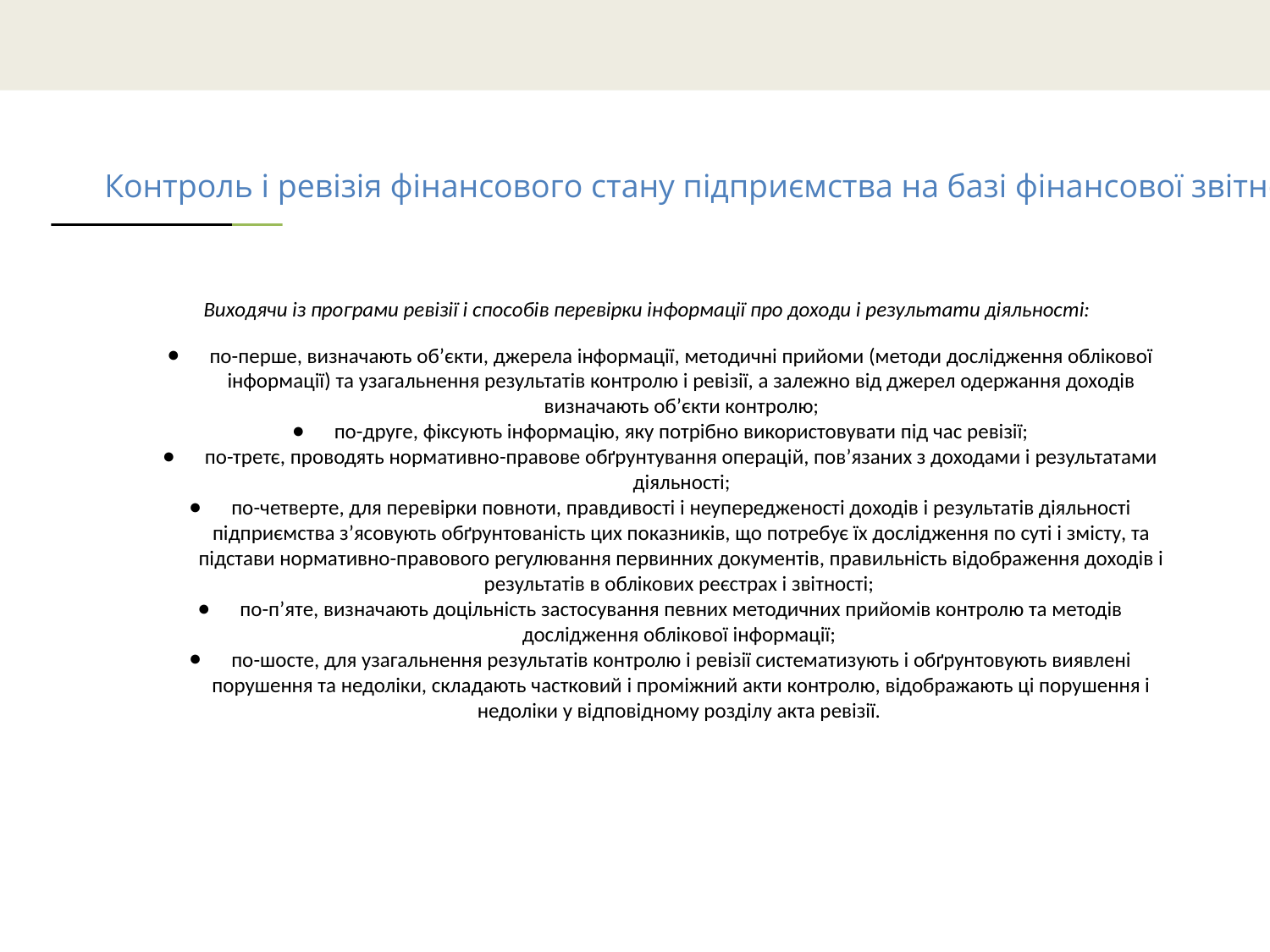

# Контроль і ревізія фінансового стану підприємства на базі фінансової звітності
Виходячи із програми ревізії і способів перевірки інформації про доходи і результати діяльності:
по-перше, визначають об’єкти, джерела інформації, методичні прийоми (методи дослідження облікової інформації) та узагальнення результатів контролю і ревізії, а залежно від джерел одержання доходів визначають об’єкти контролю;
по-друге, фіксують інформацію, яку потрібно використовувати під час ревізії;
по-третє, проводять нормативно-правове обґрунтування операцій, пов’язаних з доходами і результатами діяльності;
по-четверте, для перевірки повноти, правдивості і неупередженості доходів і результатів діяльності підприємства з’ясовують обґрунтованість цих показників, що потребує їх дослідження по суті і змісту, та підстави нормативно-правового регулювання первинних документів, правильність відображення доходів і результатів в облікових реєстрах і звітності;
по-п’яте, визначають доцільність застосування певних методичних прийомів контролю та методів дослідження облікової інформації;
по-шосте, для узагальнення результатів контролю і ревізії систематизують і обґрунтовують виявлені порушення та недоліки, складають частковий і проміжний акти контролю, відображають ці порушення і недоліки у відповідному розділу акта ревізії.